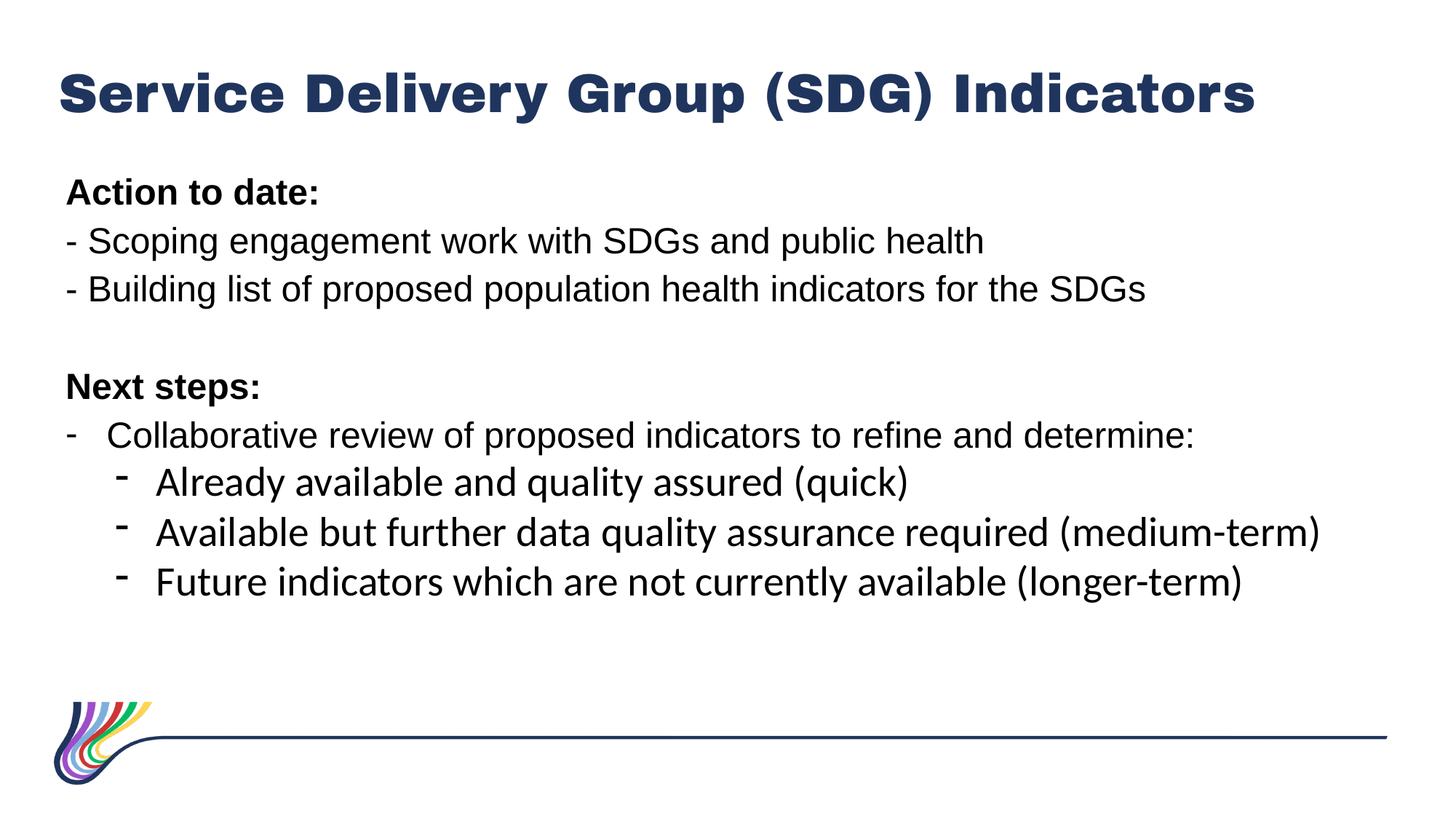

Service Delivery Group (SDG) Indicators
Action to date:
- Scoping engagement work with SDGs and public health
- Building list of proposed population health indicators for the SDGs

Next steps:
Collaborative review of proposed indicators to refine and determine:
Already available and quality assured (quick)
Available but further data quality assurance required (medium-term)
Future indicators which are not currently available (longer-term)